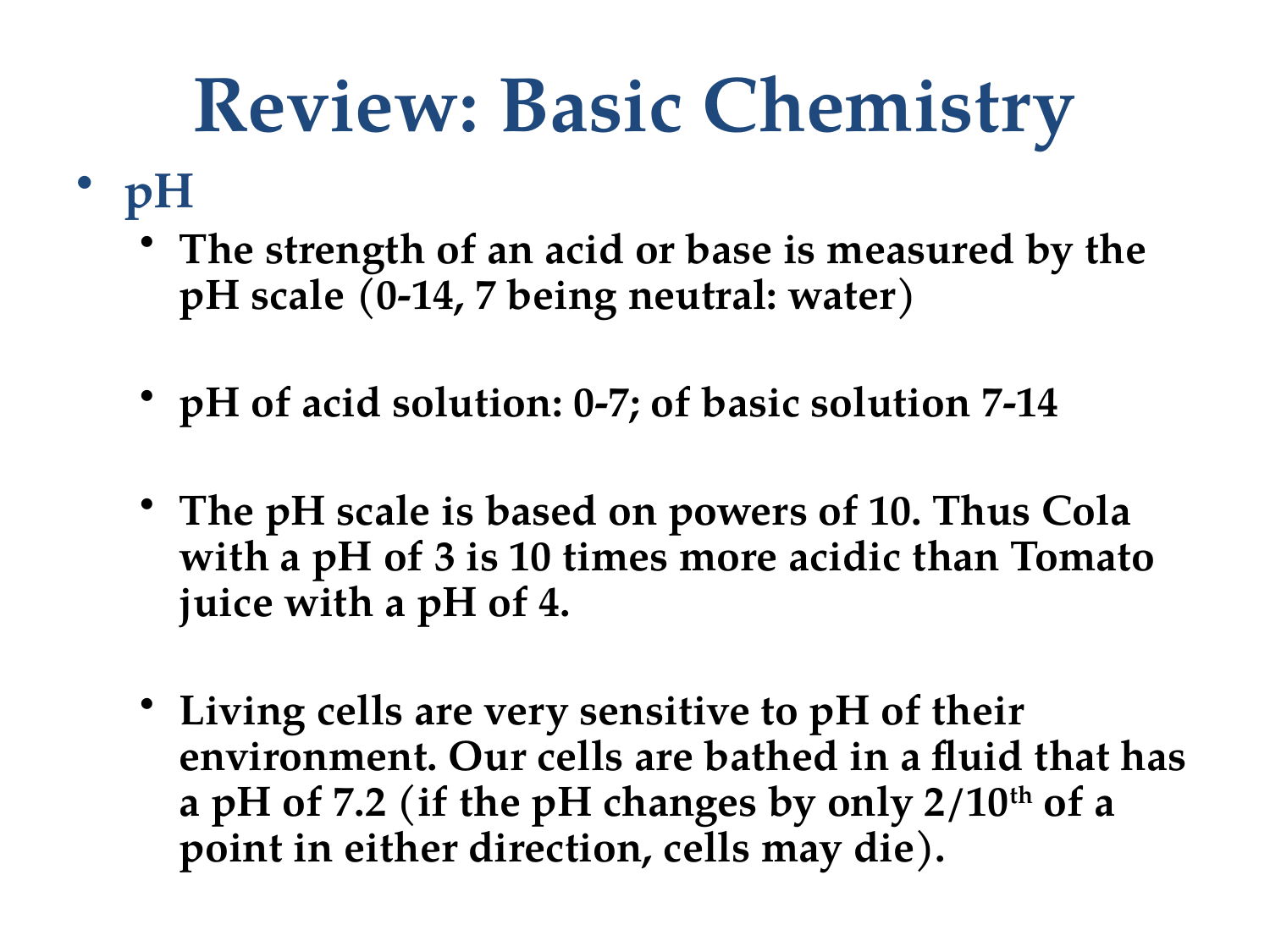

Review: Basic Chemistry
pH
The strength of an acid or base is measured by the pH scale (0-14, 7 being neutral: water)

pH of acid solution: 0-7; of basic solution 7-14

The pH scale is based on powers of 10. Thus Cola with a pH of 3 is 10 times more acidic than Tomato juice with a pH of 4.

Living cells are very sensitive to pH of their environment. Our cells are bathed in a fluid that has a pH of 7.2 (if the pH changes by only 2/10th of a point in either direction, cells may die).